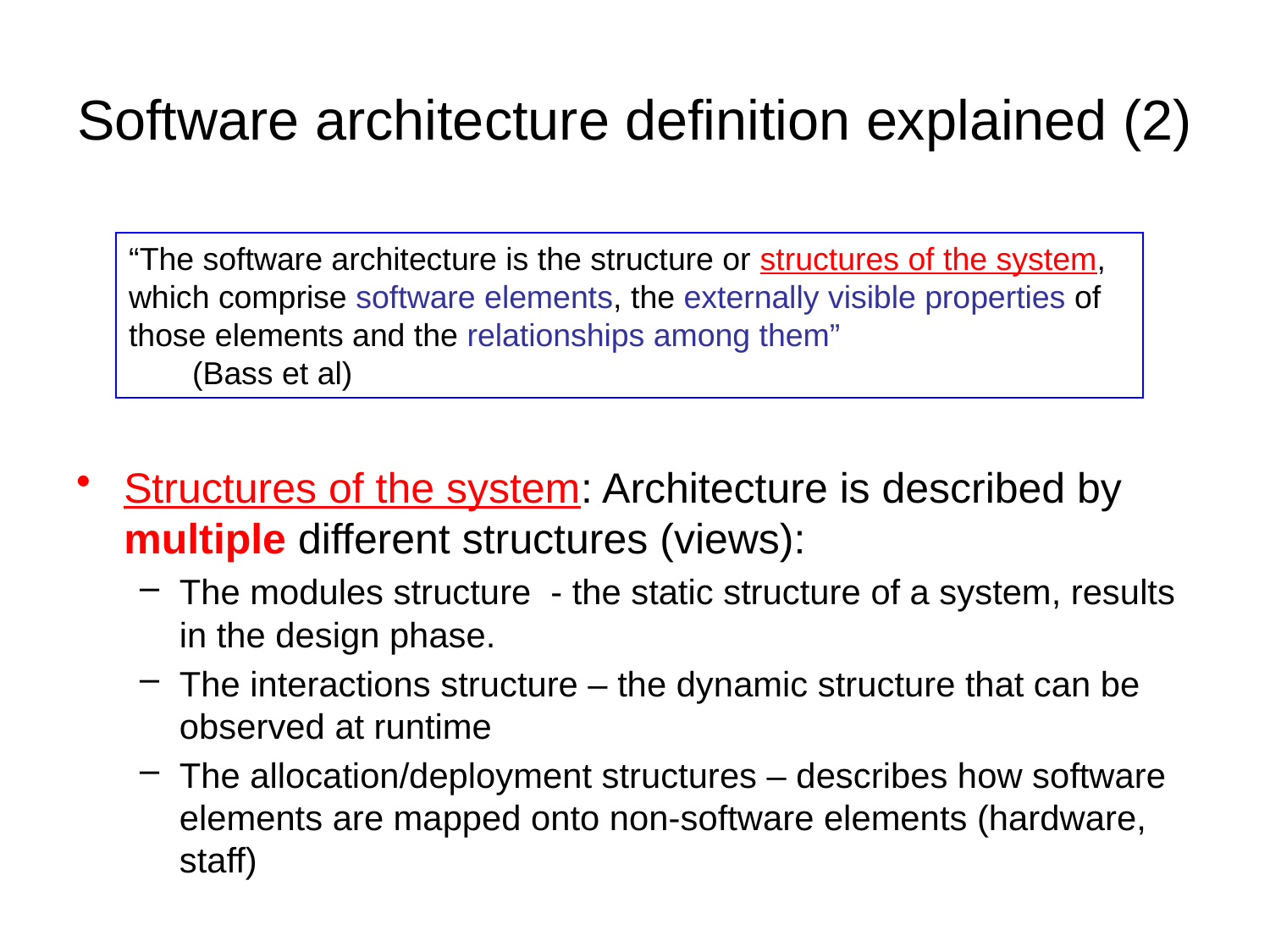

# Software architecture definition explained (2)
“The software architecture is the structure or structures of the system, which comprise software elements, the externally visible properties of those elements and the relationships among them”
(Bass et al)
Structures of the system: Architecture is described by multiple different structures (views):
The modules structure  - the static structure of a system, results in the design phase.
The interactions structure – the dynamic structure that can be observed at runtime
The allocation/deployment structures – describes how software elements are mapped onto non-software elements (hardware, staff)